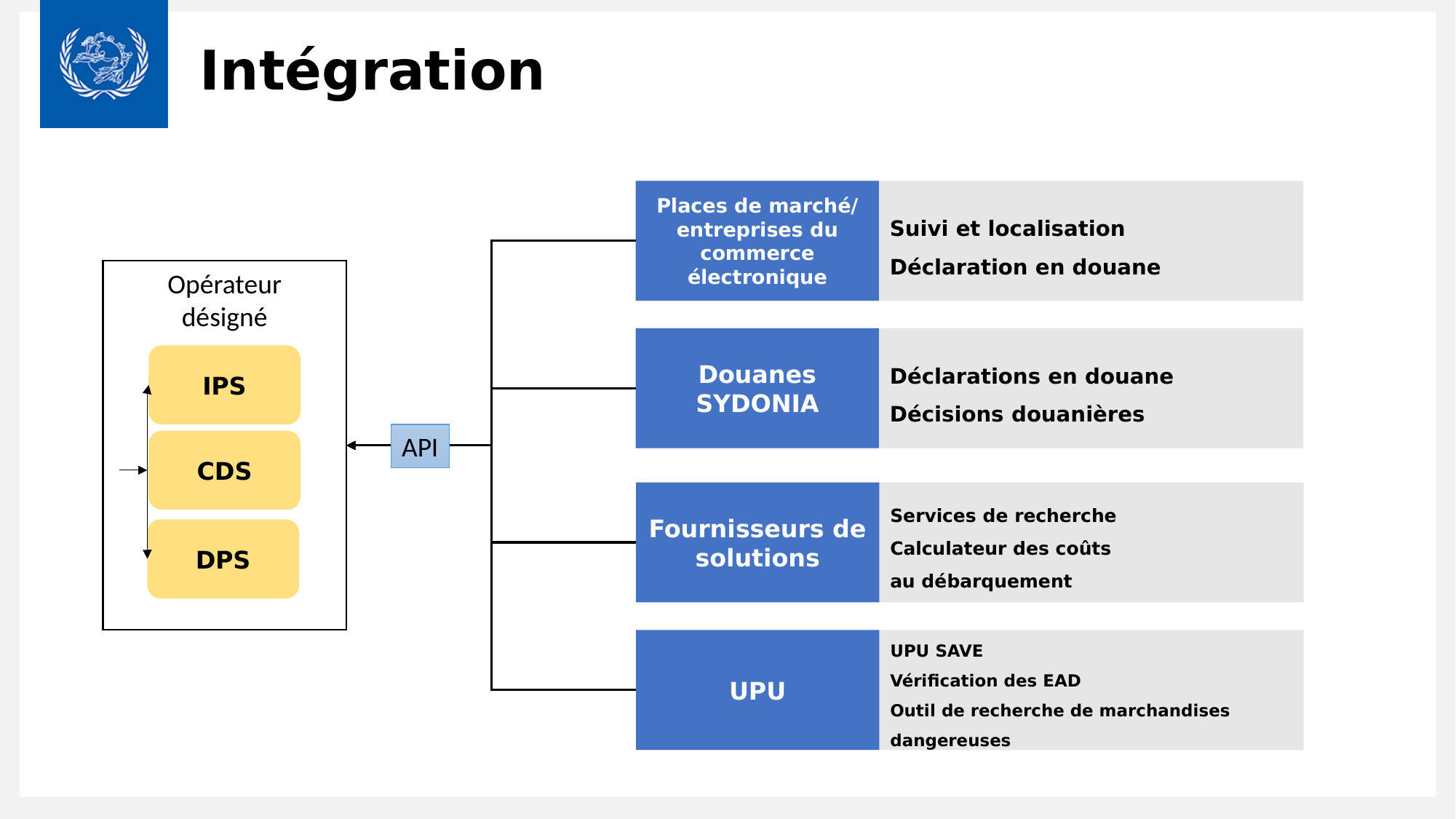

Intégration
Places de marché/
entreprises du commerce électronique
Suivi et localisation
Déclaration en douane

Opérateur
désigné
Douanes
SYDONIA
Déclarations en douane
Décisions douanières
IPS
API
CDS
Fournisseurs de solutions
Services de recherche
Calculateur des coûts
au débarquement
DPS
UPU
UPU SAVE
Vérification des EAD
Outil de recherche de marchandises dangereuses